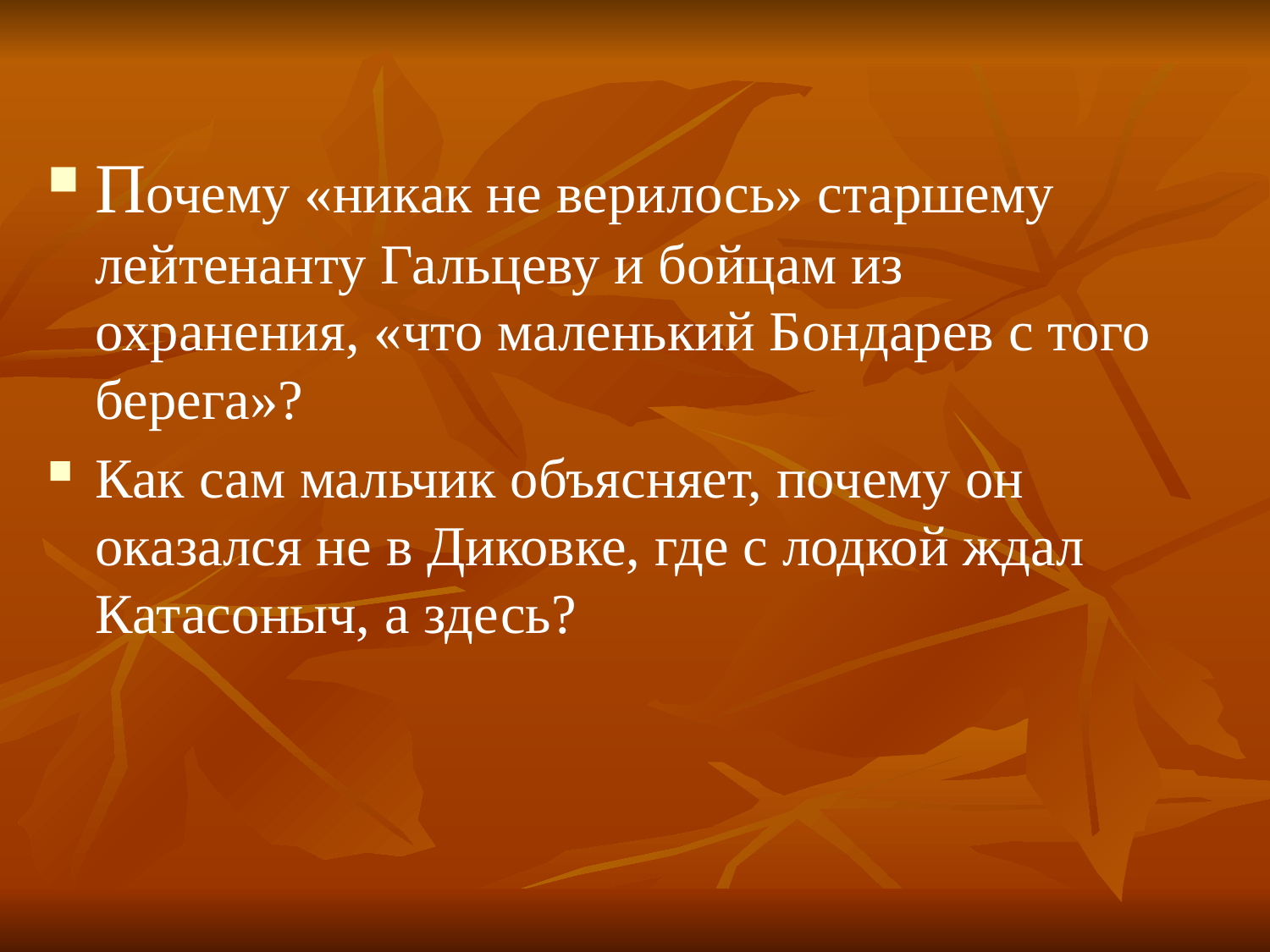

Почему «никак не верилось» старшему лейтенанту Гальцеву и бойцам из охранения, «что маленький Бондарев с того берега»?
Как сам мальчик объясняет, почему он оказался не в Диковке, где с лодкой ждал Катасоныч, а здесь?